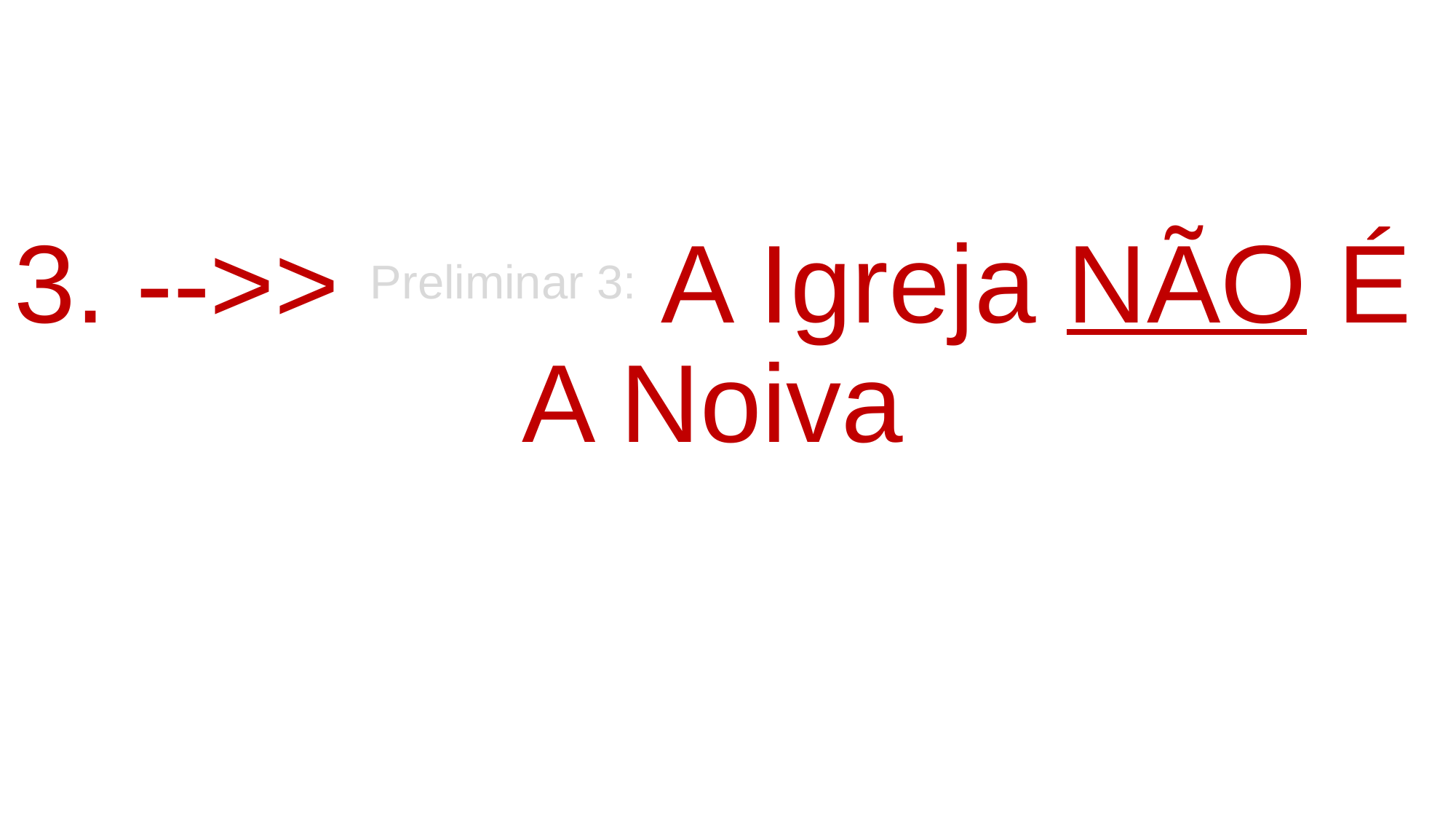

# 3. -->> Preliminar 3: A Igreja NÃO É A Noiva